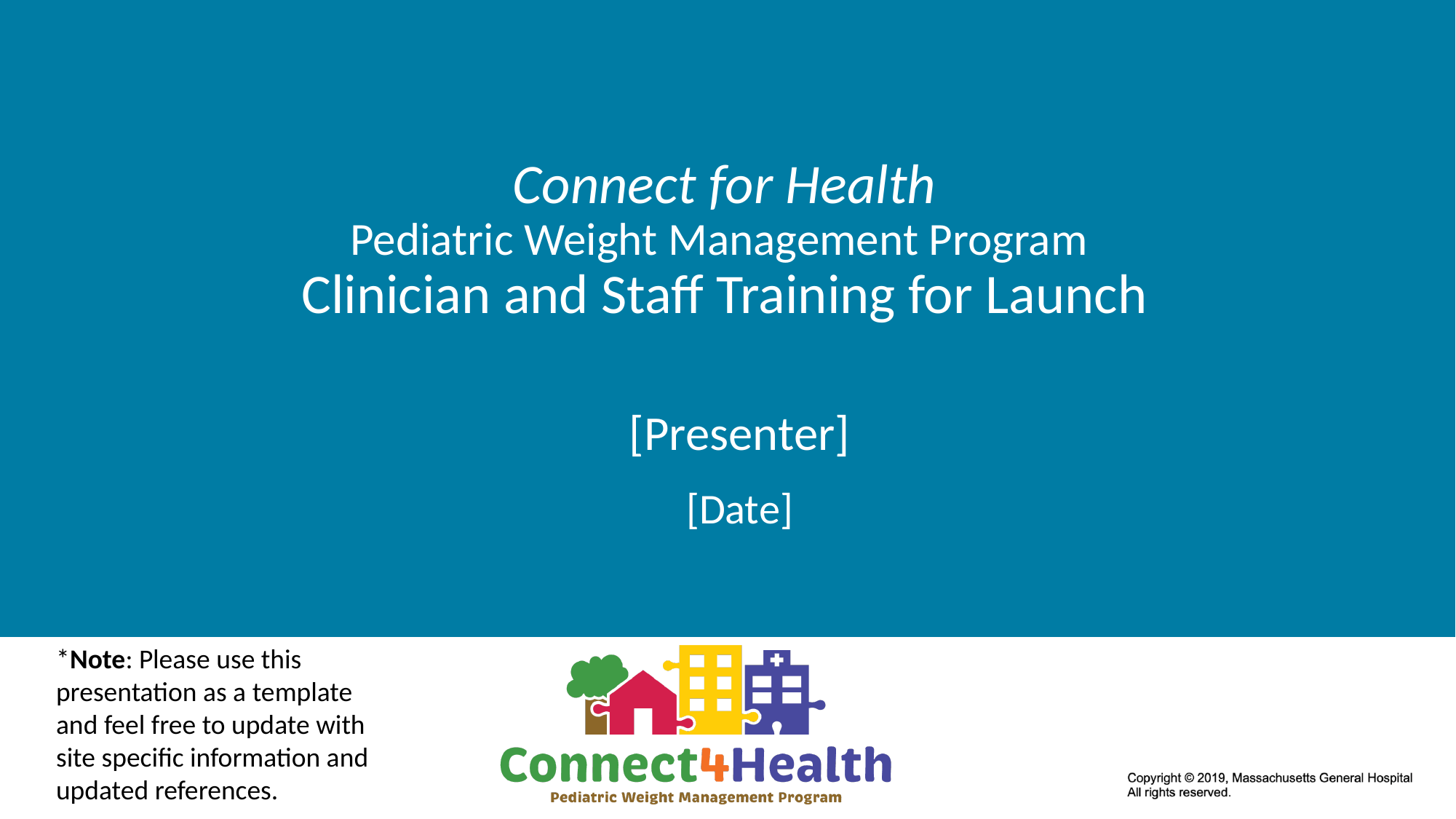

# Connect for Health Pediatric Weight Management Program Clinician and Staff Training for Launch
[Presenter]
[Date]

*Note: Please use this presentation as a template and feel free to update with site specific information and updated references.